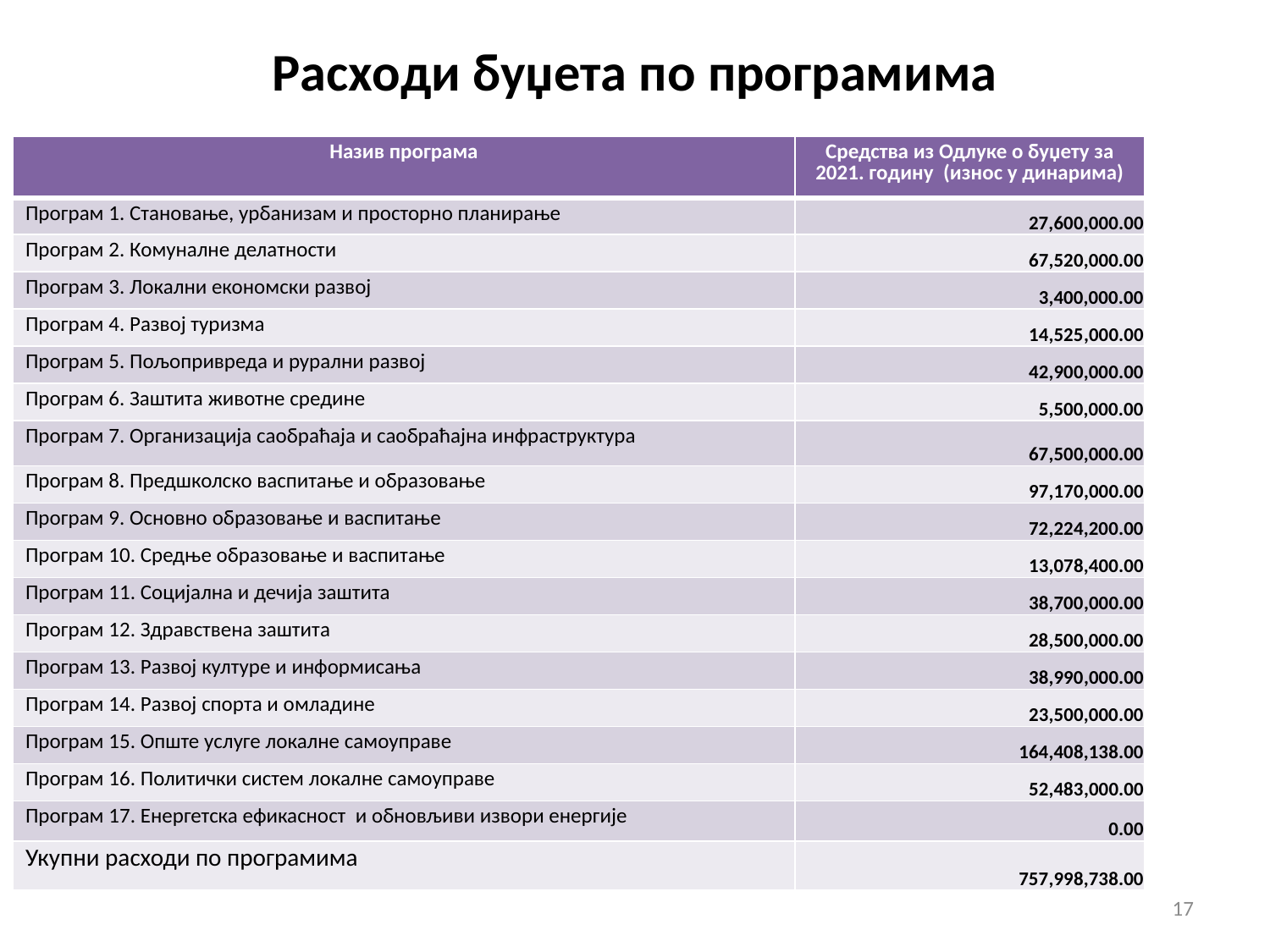

# Расходи буџета по програмима
| Назив програма | Средства из Одлуке о буџету за 2021. годину (износ у динарима) |
| --- | --- |
| Програм 1. Становање, урбанизам и просторно планирање | 27,600,000.00 |
| Програм 2. Комуналне делатности | 67,520,000.00 |
| Програм 3. Локални економски развој | 3,400,000.00 |
| Програм 4. Развој туризма | 14,525,000.00 |
| Програм 5. Пољопривреда и рурални развој | 42,900,000.00 |
| Програм 6. Заштита животне средине | 5,500,000.00 |
| Програм 7. Организација саобраћаја и саобраћајна инфраструктура | 67,500,000.00 |
| Програм 8. Предшколско васпитање и образовање | 97,170,000.00 |
| Програм 9. Основно образовање и васпитање | 72,224,200.00 |
| Програм 10. Средње образовање и васпитање | 13,078,400.00 |
| Програм 11. Социјална и дечија заштита | 38,700,000.00 |
| Програм 12. Здравствена заштита | 28,500,000.00 |
| Програм 13. Развој културе и информисања | 38,990,000.00 |
| Програм 14. Развој спорта и омладине | 23,500,000.00 |
| Програм 15. Опште услуге локалне самоуправе | 164,408,138.00 |
| Програм 16. Политички систем локалне самоуправе | 52,483,000.00 |
| Програм 17. Енергетска ефикасност и обновљиви извори енергије | 0.00 |
| Укупни расходи по програмима | 757,998,738.00 |
17